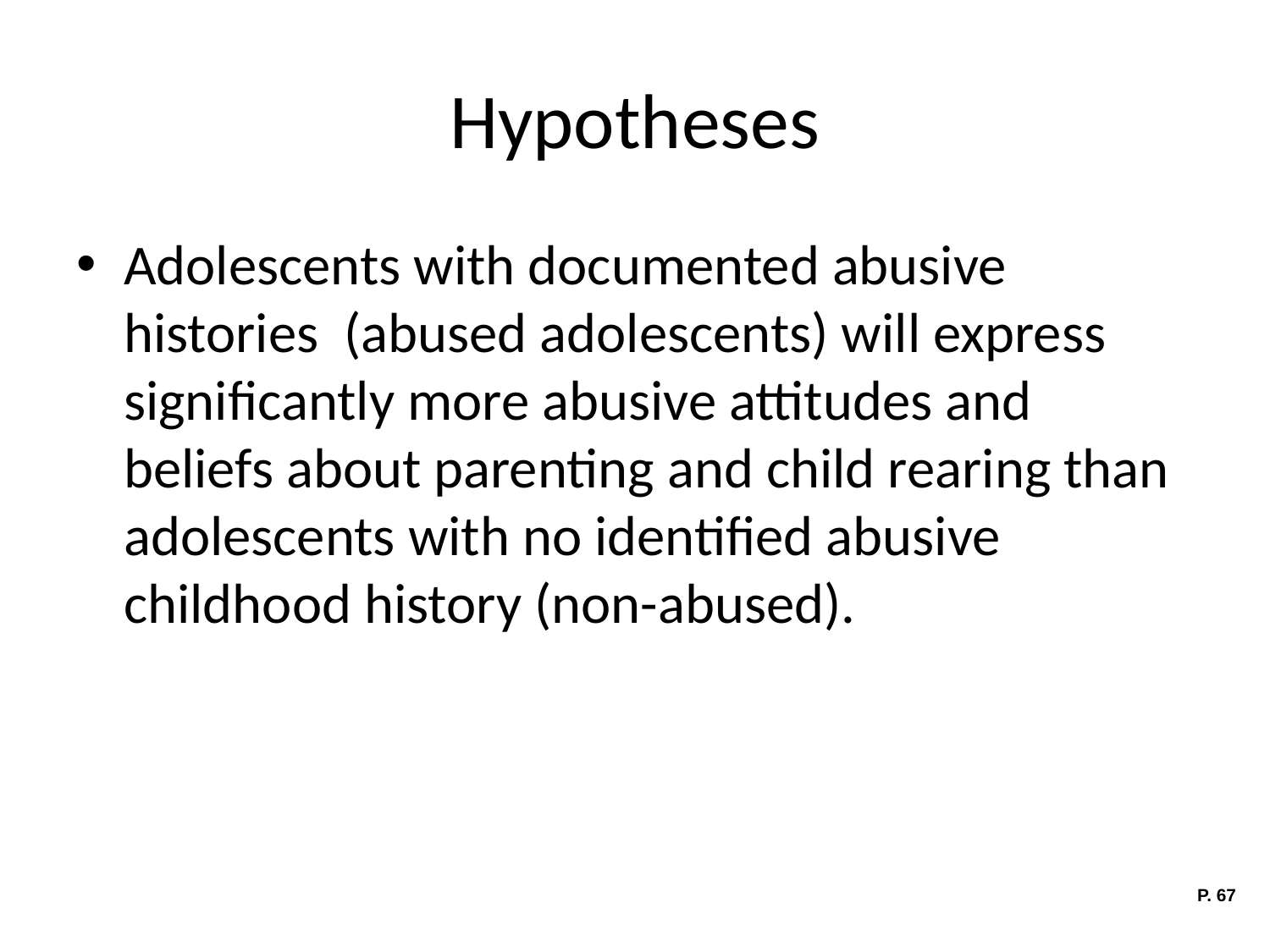

# Hypotheses
Adolescents with documented abusive histories  (abused adolescents) will express significantly more abusive attitudes and beliefs about parenting and child rearing than adolescents with no identified abusive childhood history (non-abused).

P. 67